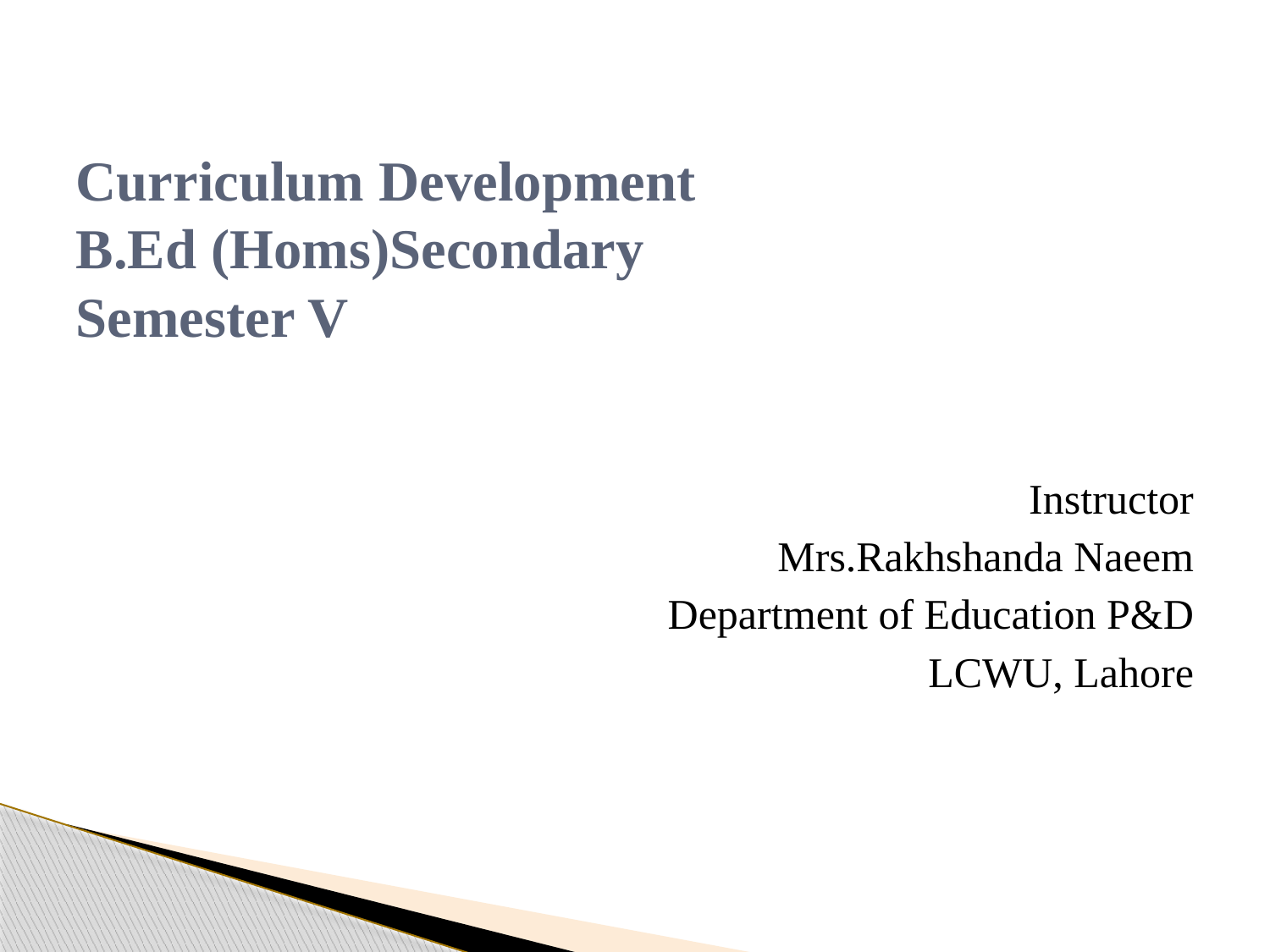

# Curriculum Development B.Ed (Homs)Secondary Semester V
Instructor
Mrs.Rakhshanda Naeem
Department of Education P&D
LCWU, Lahore